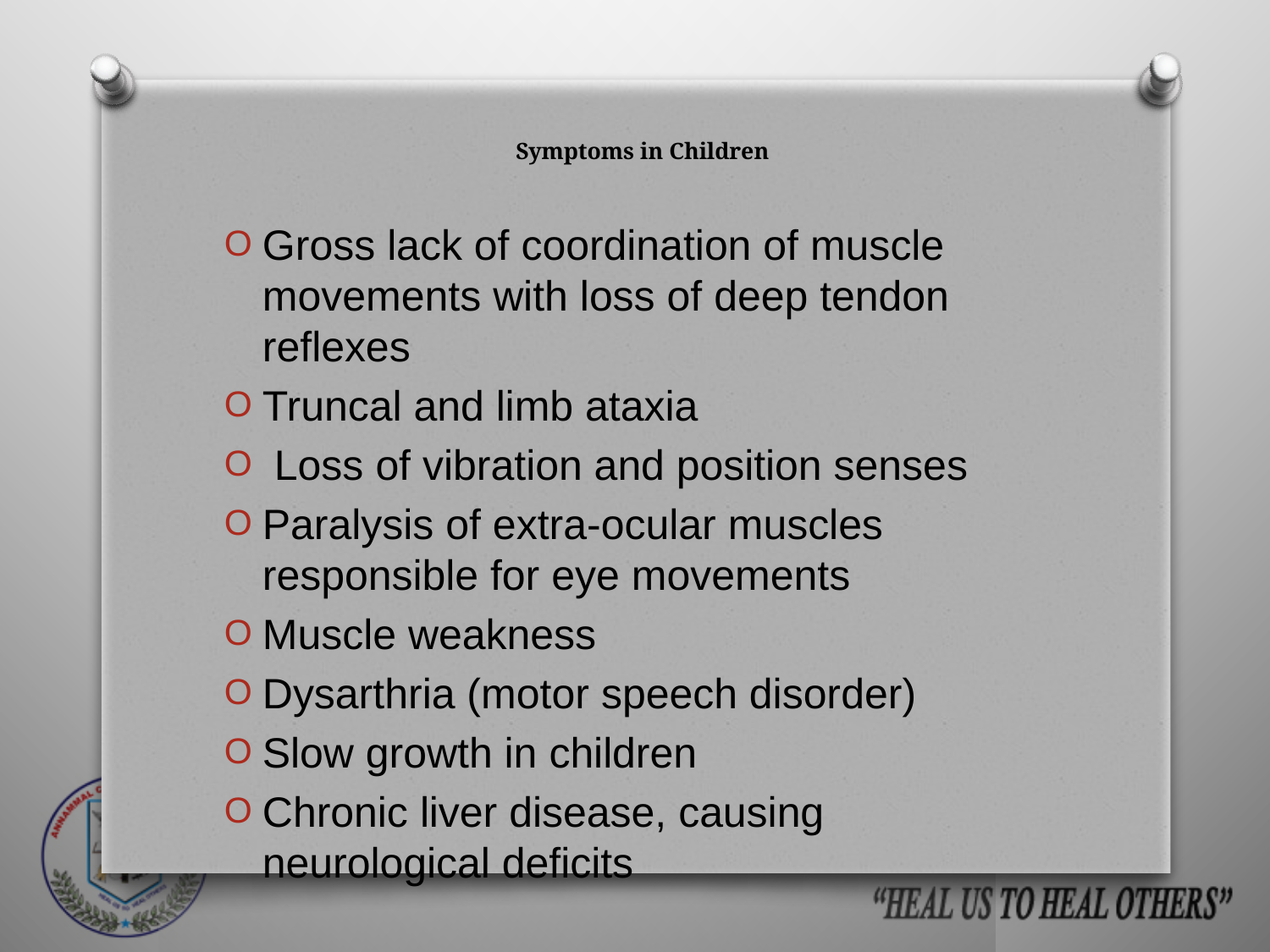

# Symptoms in Children
Gross lack of coordination of muscle movements with loss of deep tendon reflexes
Truncal and limb ataxia
 Loss of vibration and position senses
Paralysis of extra-ocular muscles responsible for eye movements
Muscle weakness
Dysarthria (motor speech disorder)
Slow growth in children
Chronic liver disease, causing neurological deficits